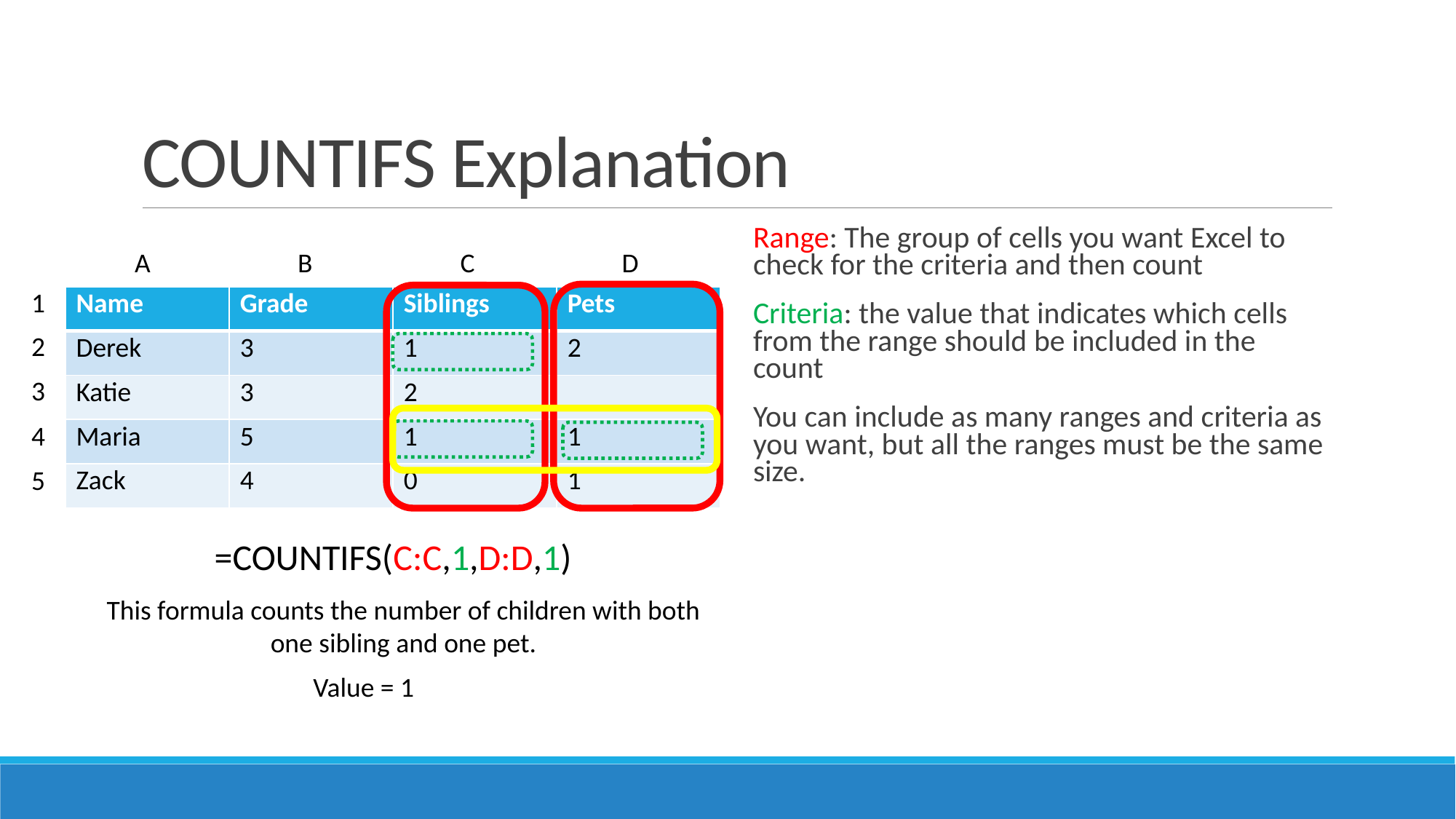

# COUNTIFS Explanation
Range: The group of cells you want Excel to check for the criteria and then count
Criteria: the value that indicates which cells from the range should be included in the count
You can include as many ranges and criteria as you want, but all the ranges must be the same size.
| A | B | C | D |
| --- | --- | --- | --- |

| 1 |
| --- |
| 2 |
| 3 |
| 4 |
| 5 |
| Name | Grade | Siblings | Pets |
| --- | --- | --- | --- |
| Derek | 3 | 1 | 2 |
| Katie | 3 | 2 |  |
| Maria | 5 | 1 | 1 |
| Zack | 4 | 0 | 1 |

=COUNTIFS(C:C,1,D:D,1)
This formula counts the number of children with both one sibling and one pet.
Value = 1